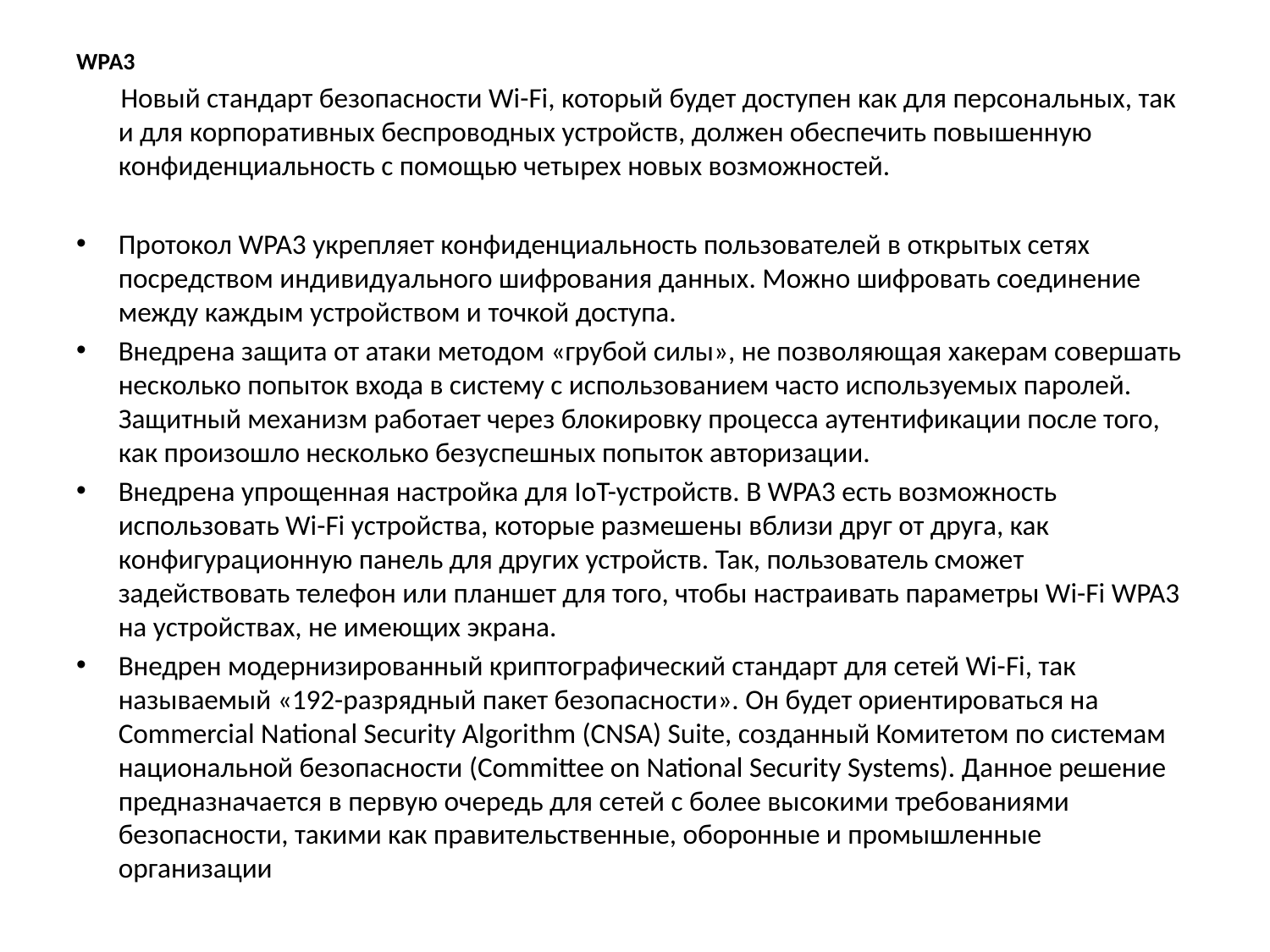

WPA3
       Новый стандарт безопасности Wi-Fi, который будет доступен как для персональных, так и для корпоративных беспроводных устройств, должен обеспечить повышенную конфиденциальность с помощью четырех новых возможностей.

Протокол WPA3 укрепляет конфиденциальность пользователей в открытых сетях посредством индивидуального шифрования данных. Можно шифровать соединение между каждым устройством и точкой доступа.
Внедрена защита от атаки методом «грубой силы», не позволяющая хакерам совершать несколько попыток входа в систему с использованием часто используемых паролей. Защитный механизм работает через блокировку процесса аутентификации после того, как произошло несколько безуспешных попыток авторизации.
Внедрена упрощенная настройка для IoT-устройств. В WPA3 есть возможность использовать Wi-Fi устройства, которые размешены вблизи друг от друга, как конфигурационную панель для других устройств. Так, пользователь сможет задействовать телефон или планшет для того, чтобы настраивать параметры Wi-Fi WPA3 на устройствах, не имеющих экрана.
Внедрен модернизированный криптографический стандарт для сетей Wi-Fi, так называемый «192-разрядный пакет безопасности». Он будет ориентироваться на Commercial National Security Algorithm (CNSA) Suite, созданный Комитетом по системам национальной безопасности (Committee on National Security Systems). Данное решение предназначается в первую очередь для сетей с более высокими требованиями безопасности, такими как правительственные, оборонные и промышленные организации